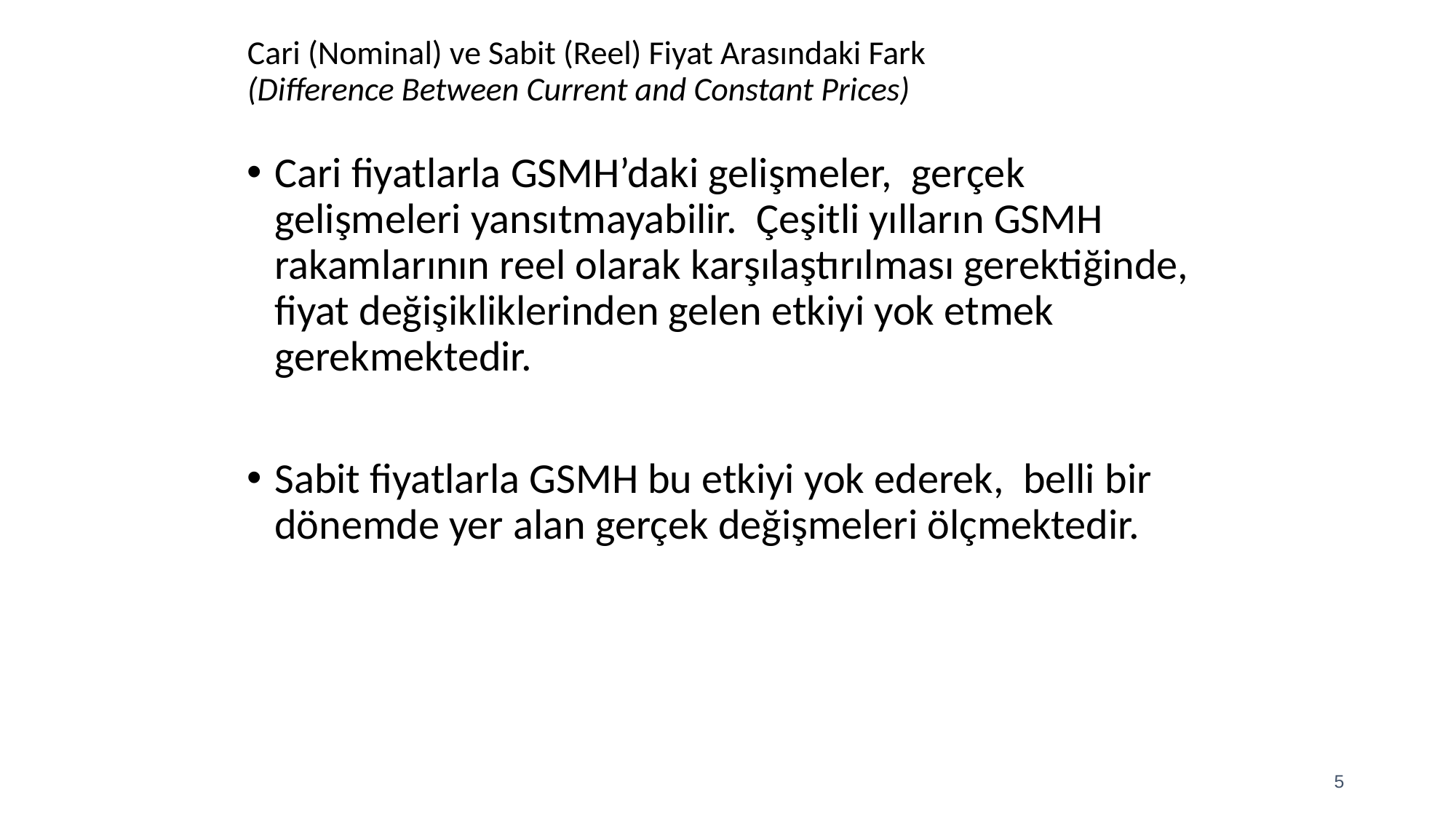

# Cari (Nominal) ve Sabit (Reel) Fiyat Arasındaki Fark (Difference Between Current and Constant Prices)
Cari fiyatlarla GSMH’daki gelişmeler,  gerçek gelişmeleri yansıtmayabilir.  Çeşitli yılların GSMH rakamlarının reel olarak karşılaştırılması gerektiğinde,  fiyat değişikliklerinden gelen etkiyi yok etmek gerekmektedir.

Sabit fiyatlarla GSMH bu etkiyi yok ederek,  belli bir dönemde yer alan gerçek değişmeleri ölçmektedir.

5